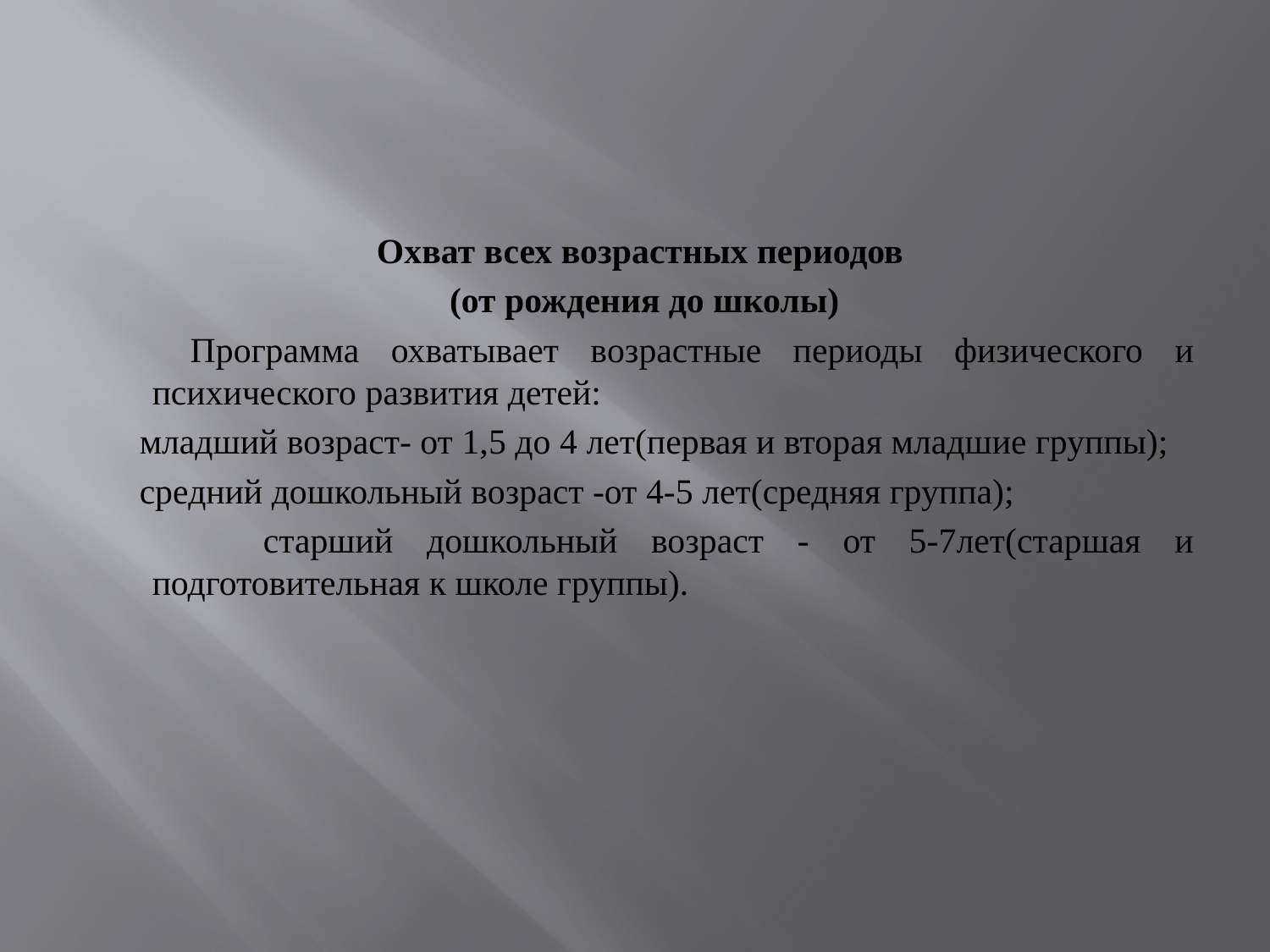

Охват всех возрастных периодов
(от рождения до школы)
   Программа охватывает возрастные периоды физического и психического развития детей:
     младший возраст- от 1,5 до 4 лет(первая и вторая младшие группы);
     средний дошкольный возраст -от 4-5 лет(средняя группа);
     cтарший дошкольный возраст - от 5-7лет(старшая и подготовительная к школе группы).